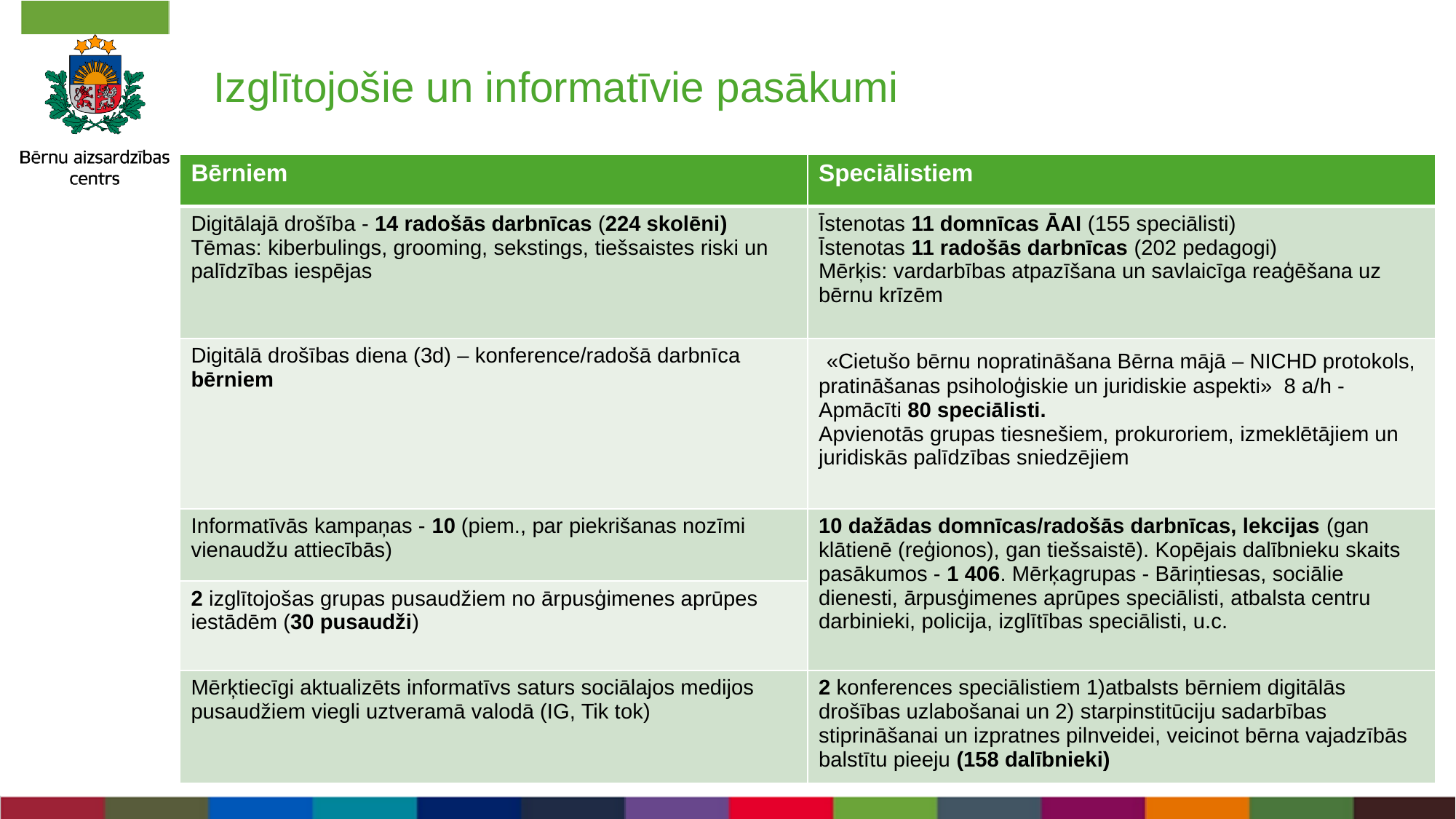

# Izglītojošie un informatīvie pasākumi
| Bērniem | Speciālistiem |
| --- | --- |
| Digitālajā drošība - 14 radošās darbnīcas (224 skolēni) Tēmas: kiberbulings, grooming, sekstings, tiešsaistes riski un palīdzības iespējas | Īstenotas 11 domnīcas ĀAI (155 speciālisti) Īstenotas 11 radošās darbnīcas (202 pedagogi) Mērķis: vardarbības atpazīšana un savlaicīga reaģēšana uz bērnu krīzēm |
| Digitālā drošības diena (3d) – konference/radošā darbnīca bērniem | «Cietušo bērnu nopratināšana Bērna mājā – NICHD protokols, pratināšanas psiholoģiskie un juridiskie aspekti» 8 a/h - Apmācīti 80 speciālisti. Apvienotās grupas tiesnešiem, prokuroriem, izmeklētājiem un juridiskās palīdzības sniedzējiem |
| Informatīvās kampaņas - 10 (piem., par piekrišanas nozīmi vienaudžu attiecībās) | 10 dažādas domnīcas/radošās darbnīcas, lekcijas (gan klātienē (reģionos), gan tiešsaistē). Kopējais dalībnieku skaits pasākumos - 1 406. Mērķagrupas - Bāriņtiesas, sociālie dienesti, ārpusģimenes aprūpes speciālisti, atbalsta centru darbinieki, policija, izglītības speciālisti, u.c. |
| 2 izglītojošas grupas pusaudžiem no ārpusģimenes aprūpes iestādēm (30 pusaudži) |  |
| Mērķtiecīgi aktualizēts informatīvs saturs sociālajos medijos pusaudžiem viegli uztveramā valodā (IG, Tik tok) | 2 konferences speciālistiem 1)atbalsts bērniem digitālās drošības uzlabošanai un 2) starpinstitūciju sadarbības stiprināšanai un izpratnes pilnveidei, veicinot bērna vajadzībās balstītu pieeju (158 dalībnieki) |
5